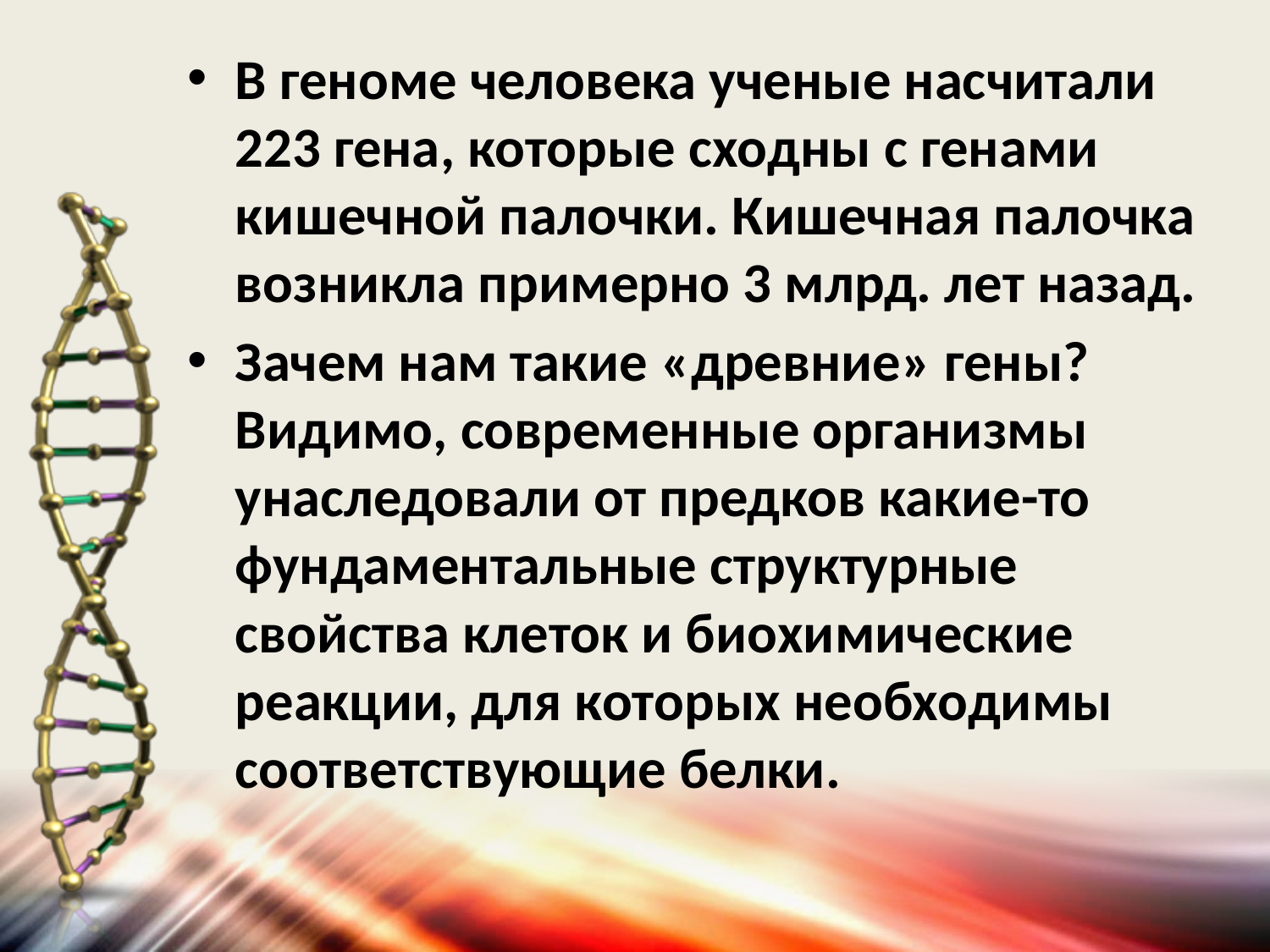

В геноме человека ученые насчитали 223 гена, которые сходны с генами кишечной палочки. Кишечная палочка возникла примерно 3 млрд. лет назад.
Зачем нам такие «древние» гены? Видимо, современные организмы унаследовали от предков какие-то фундаментальные структурные свойства клеток и биохимические реакции, для которых необходимы соответствующие белки.